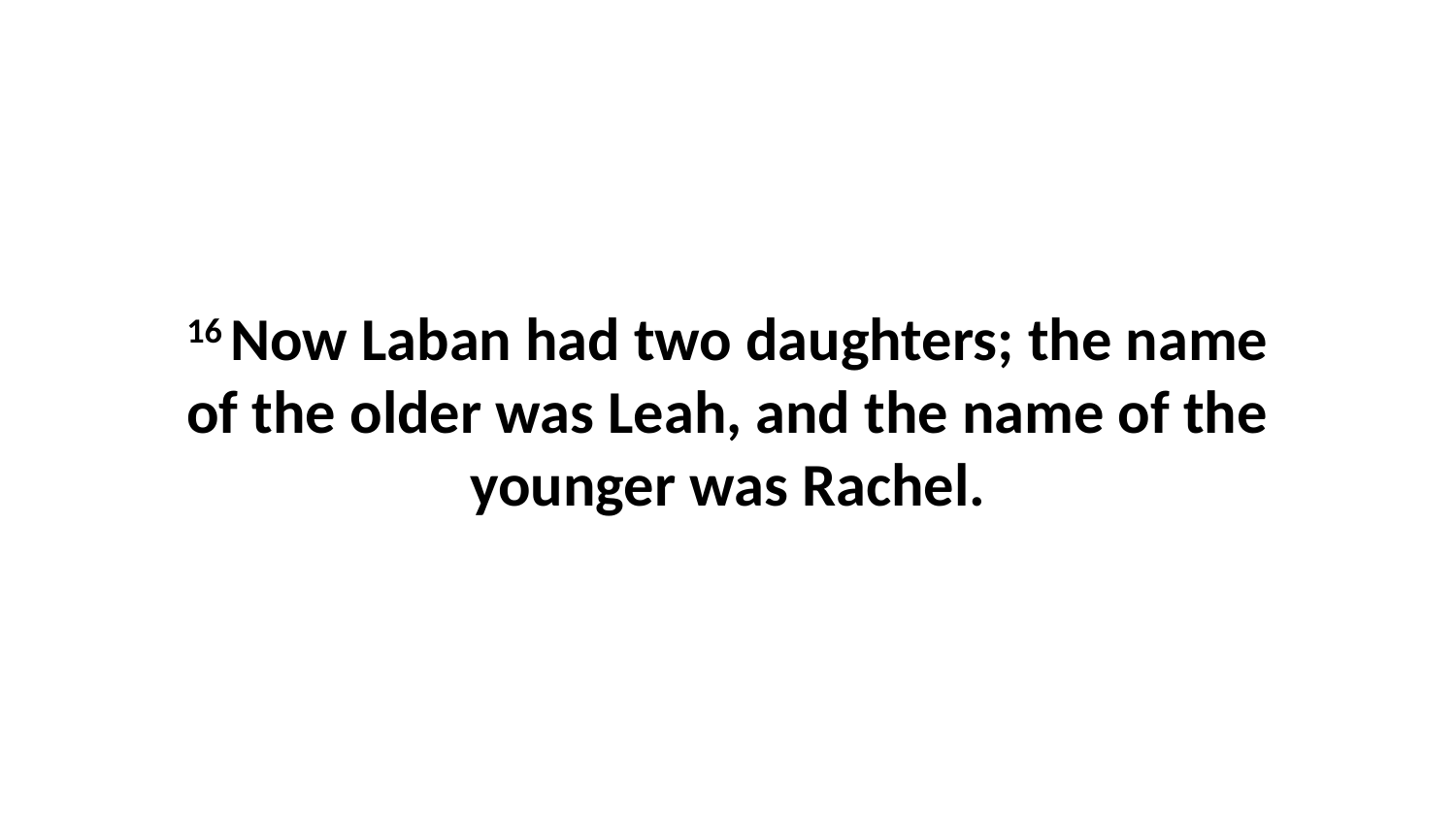

16 Now Laban had two daughters; the name of the older was Leah, and the name of the younger was Rachel.